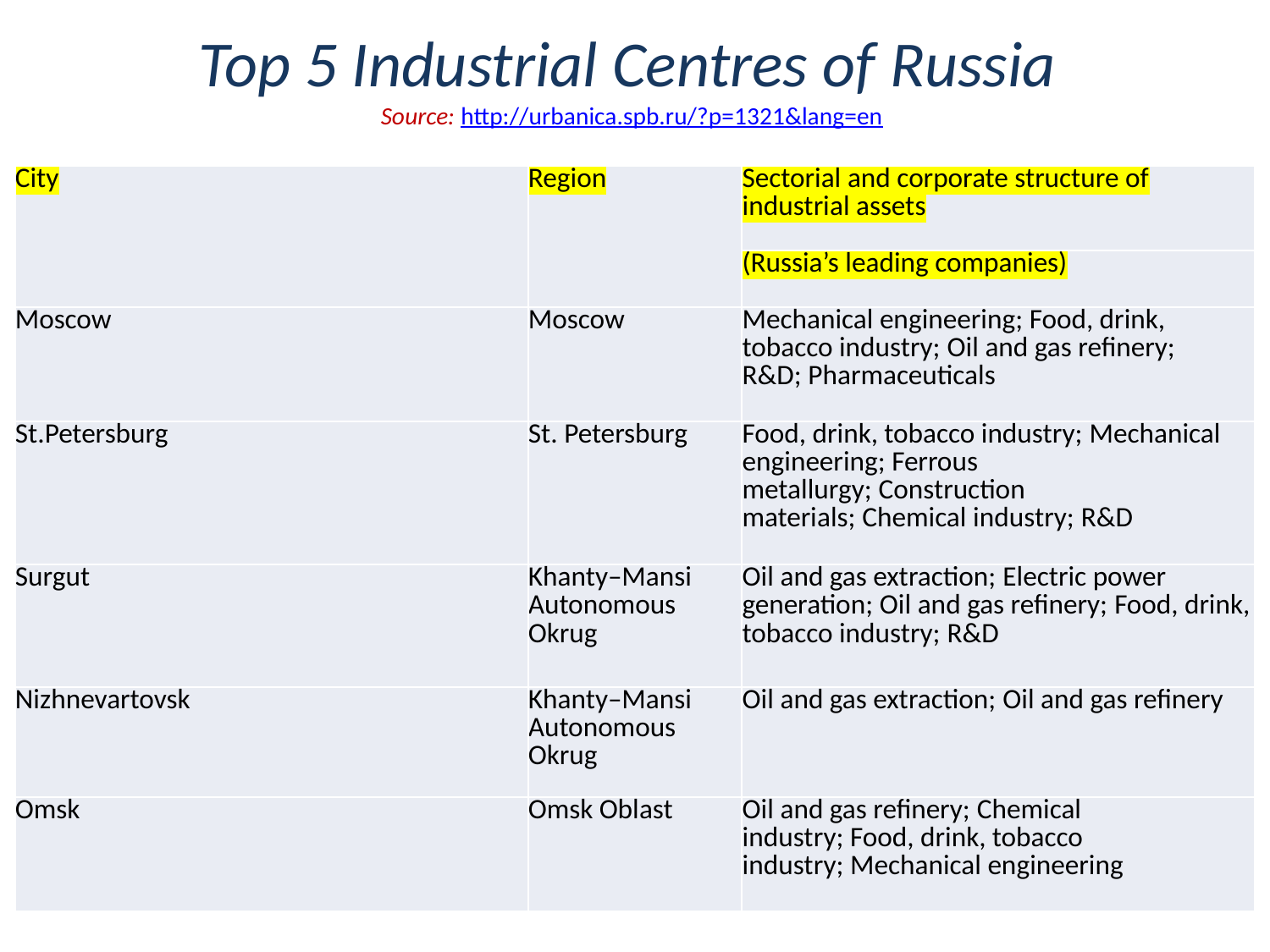

# Top 5 Industrial Centres of Russia Source: http://urbanica.spb.ru/?p=1321&lang=en
| City | Region | Sectorial and corporate structure of industrial assets |
| --- | --- | --- |
|  |  | (Russia’s leading companies) |
| Moscow | Moscow | Mechanical engineering; Food, drink, tobacco industry; Oil and gas refinery; R&D; Pharmaceuticals |
| St.Petersburg | St. Petersburg | Food, drink, tobacco industry; Mechanical engineering; Ferrous metallurgy; Construction materials; Chemical industry; R&D |
| Surgut | Khanty–Mansi Autonomous Okrug | Oil and gas extraction; Electric power generation; Oil and gas refinery; Food, drink, tobacco industry; R&D |
| Nizhnevartovsk | Khanty–Mansi Autonomous Okrug | Oil and gas extraction; Oil and gas refinery |
| Omsk | Omsk Oblast | Oil and gas refinery; Chemical industry; Food, drink, tobacco industry; Mechanical engineering |